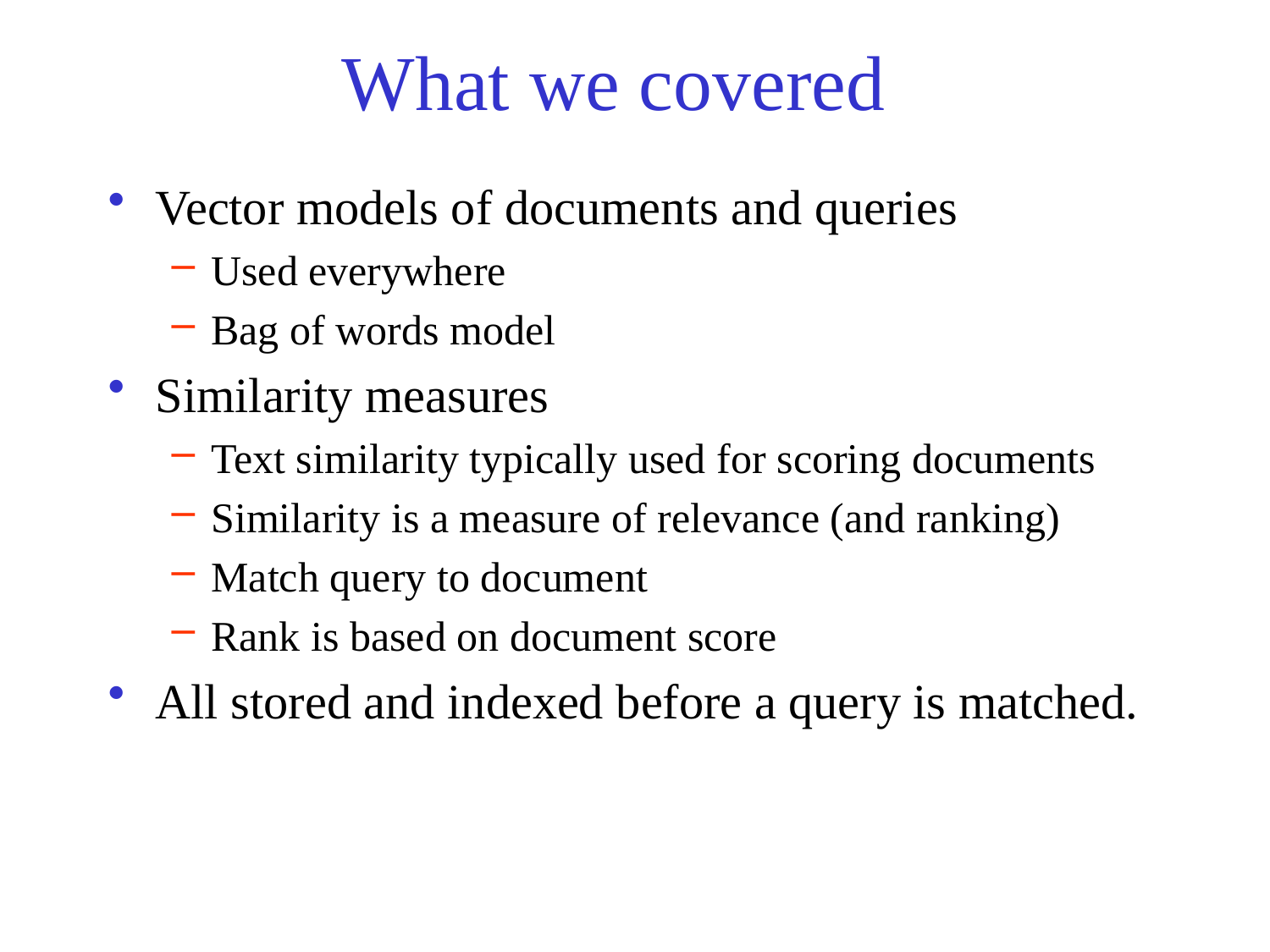

# What we covered
Vector models of documents and queries
Used everywhere
Bag of words model
Similarity measures
Text similarity typically used for scoring documents
Similarity is a measure of relevance (and ranking)
Match query to document
Rank is based on document score
All stored and indexed before a query is matched.